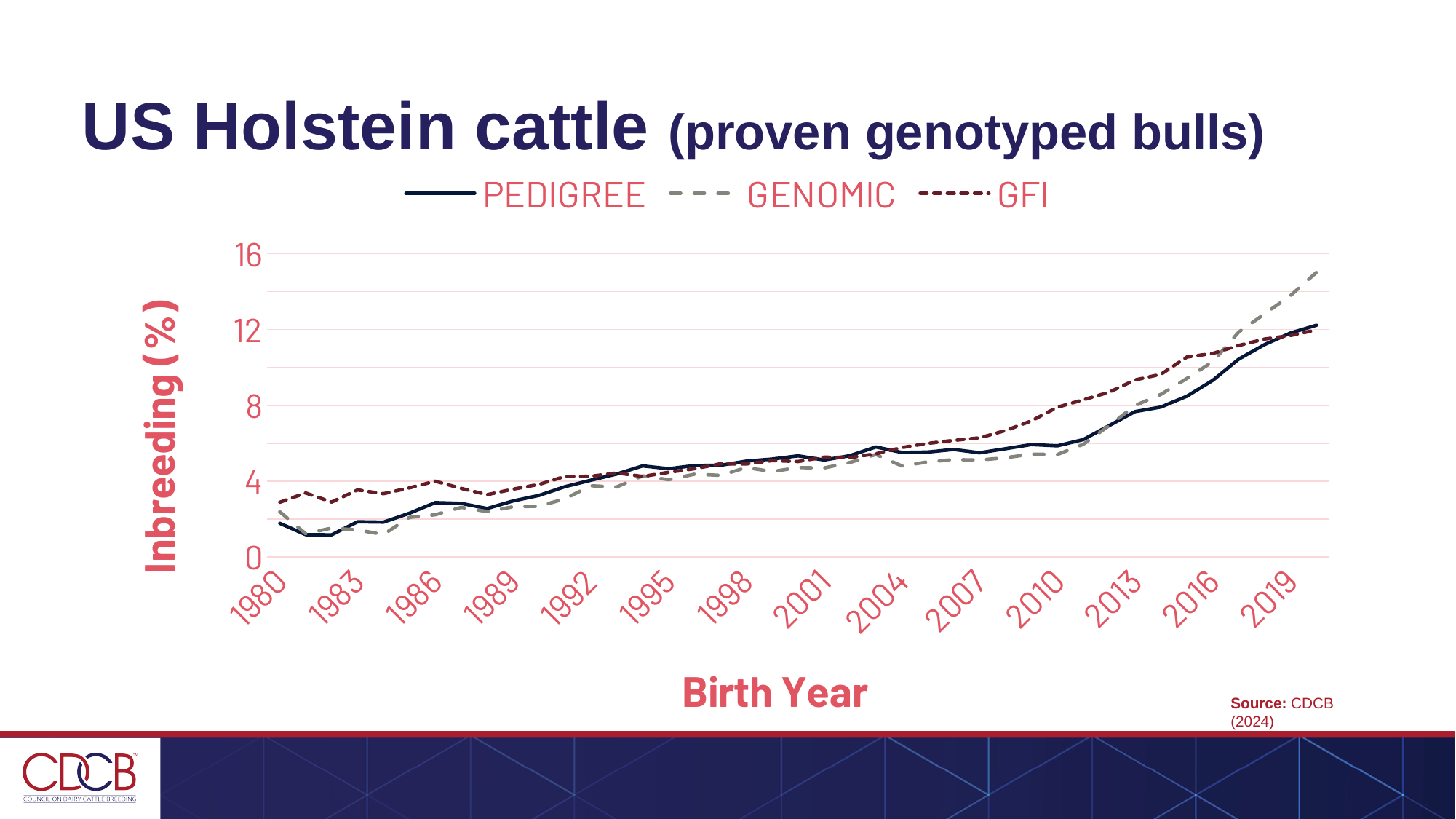

# US Holstein cattle (proven genotyped bulls)

### Chart

| Category | PEDIGREE | GENOMIC | GFI |
|---|---|---|---|
| 1980 | 1.77 | 2.38 | 2.88 |
| 1981 | 1.17 | 1.22 | 3.37 |
| 1982 | 1.16 | 1.52 | 2.89 |
| 1983 | 1.85 | 1.42 | 3.53 |
| 1984 | 1.83 | 1.18 | 3.33 |
| 1985 | 2.3 | 2.08 | 3.64 |
| 1986 | 2.86 | 2.22 | 3.99 |
| 1987 | 2.82 | 2.61 | 3.61 |
| 1988 | 2.55 | 2.39 | 3.28 |
| 1989 | 2.95 | 2.64 | 3.57 |
| 1990 | 3.24 | 2.67 | 3.82 |
| 1991 | 3.7 | 3.06 | 4.24 |
| 1992 | 4.04 | 3.75 | 4.25 |
| 1993 | 4.37 | 3.69 | 4.43 |
| 1994 | 4.8 | 4.27 | 4.24 |
| 1995 | 4.65 | 4.07 | 4.46 |
| 1996 | 4.82 | 4.36 | 4.65 |
| 1997 | 4.83 | 4.3 | 4.91 |
| 1998 | 5.05 | 4.71 | 4.9 |
| 1999 | 5.16 | 4.5 | 5.08 |
| 2000 | 5.33 | 4.71 | 5.03 |
| 2001 | 5.11 | 4.69 | 5.26 |
| 2002 | 5.34 | 4.98 | 5.24 |
| 2003 | 5.8 | 5.4 | 5.44 |
| 2004 | 5.51 | 4.8 | 5.77 |
| 2005 | 5.53 | 5.01 | 5.99 |
| 2006 | 5.67 | 5.13 | 6.15 |
| 2007 | 5.49 | 5.11 | 6.28 |
| 2008 | 5.71 | 5.23 | 6.67 |
| 2009 | 5.93 | 5.42 | 7.18 |
| 2010 | 5.86 | 5.4 | 7.9 |
| 2011 | 6.19 | 5.94 | 8.29 |
| 2012 | 6.93 | 6.93 | 8.69 |
| 2013 | 7.67 | 7.99 | 9.34 |
| 2014 | 7.91 | 8.58 | 9.64 |
| 2015 | 8.48 | 9.42 | 10.55 |
| 2016 | 9.32 | 10.31 | 10.74 |
| 2017 | 10.44 | 11.87 | 11.16 |
| 2018 | 11.21 | 12.83 | 11.5 |
| 2019 | 11.82 | 13.8 | 11.69 |
| 2020 | 12.23 | 15.02 | 11.98 |
Source: CDCB (2024)